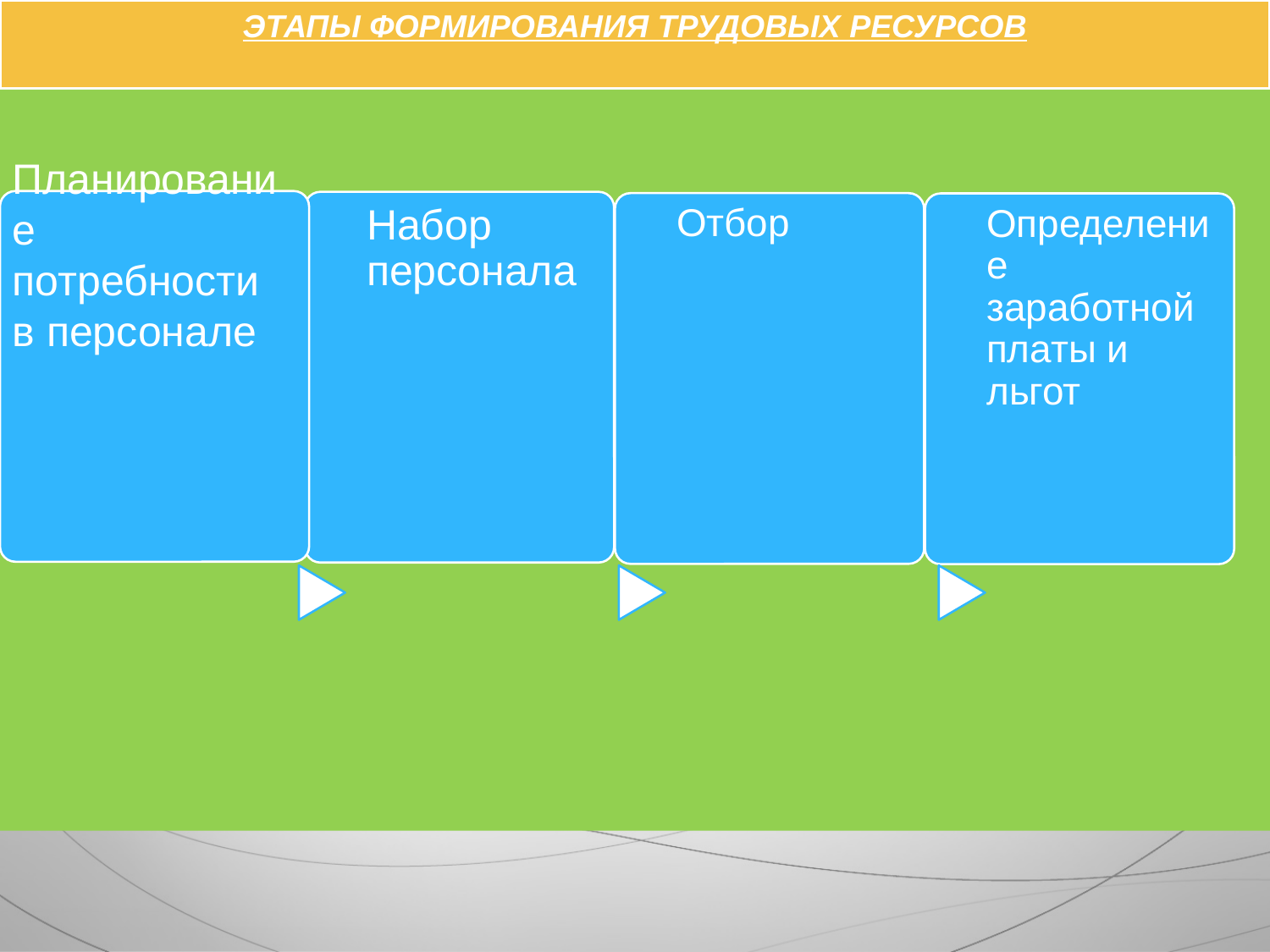

ЭТАПЫ ФОРМИРОВАНИЯ ТРУДОВЫХ РЕСУРСОВ

Определение заработной платы и льгот

Отбор

Набор персонала

Планирование потребности в персонале